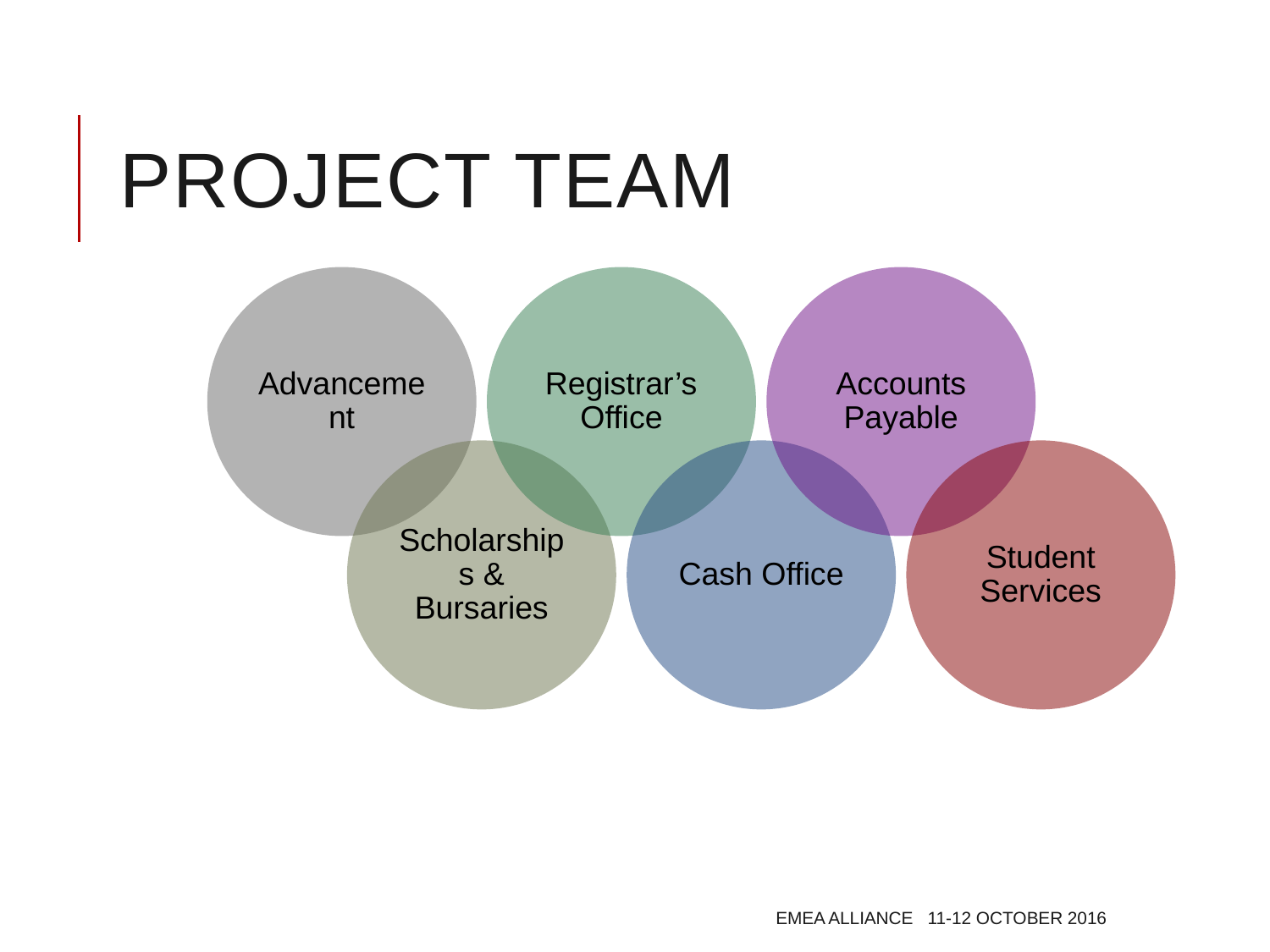

# Project Team
Advancement
Scholarships & Bursaries
Registrar’s Office
Cash Office
Accounts Payable
Student Services
EMEA Alliance   11-12 October 2016